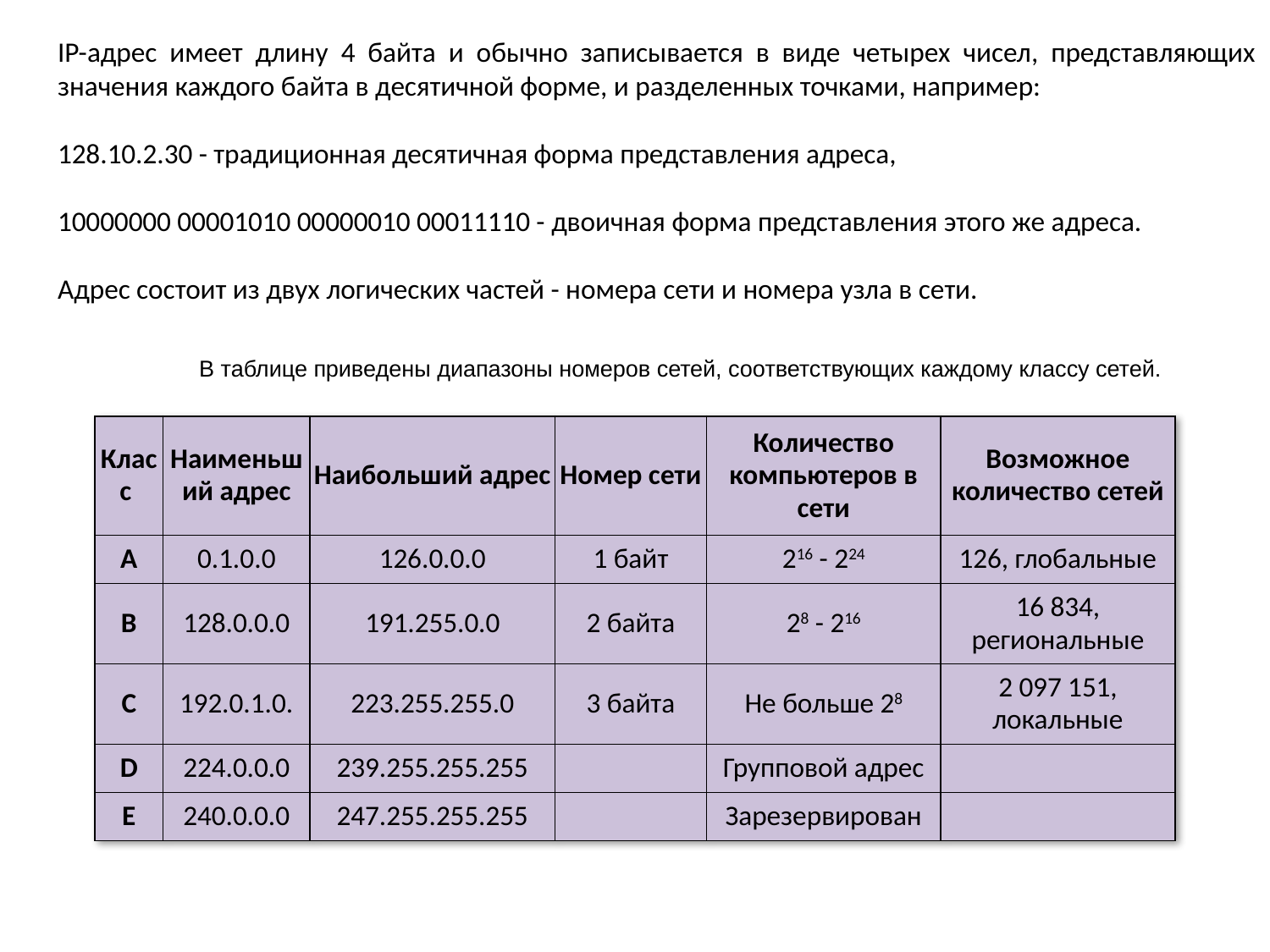

IP-адрес имеет длину 4 байта и обычно записывается в виде четырех чисел, представляющих значения каждого байта в десятичной форме, и разделенных точками, например:

128.10.2.30 - традиционная десятичная форма представления адреса,

10000000 00001010 00000010 00011110 - двоичная форма представления этого же адреса.

Адрес состоит из двух логических частей - номера сети и номера узла в сети.
В таблице приведены диапазоны номеров сетей, соответствующих каждому классу сетей.
| Класс | Наименьший адрес | Наибольший адрес | Номер сети | Количество компьютеров в сети | Возможное количество сетей |
| --- | --- | --- | --- | --- | --- |
| A | 0.1.0.0 | 126.0.0.0 | 1 байт | 216 - 224 | 126, глобальные |
| B | 128.0.0.0 | 191.255.0.0 | 2 байта | 28 - 216 | 16 834, региональные |
| C | 192.0.1.0. | 223.255.255.0 | 3 байта | Не больше 28 | 2 097 151, локальные |
| D | 224.0.0.0 | 239.255.255.255 |  | Групповой адрес |  |
| E | 240.0.0.0 | 247.255.255.255 |  | Зарезервирован |  |